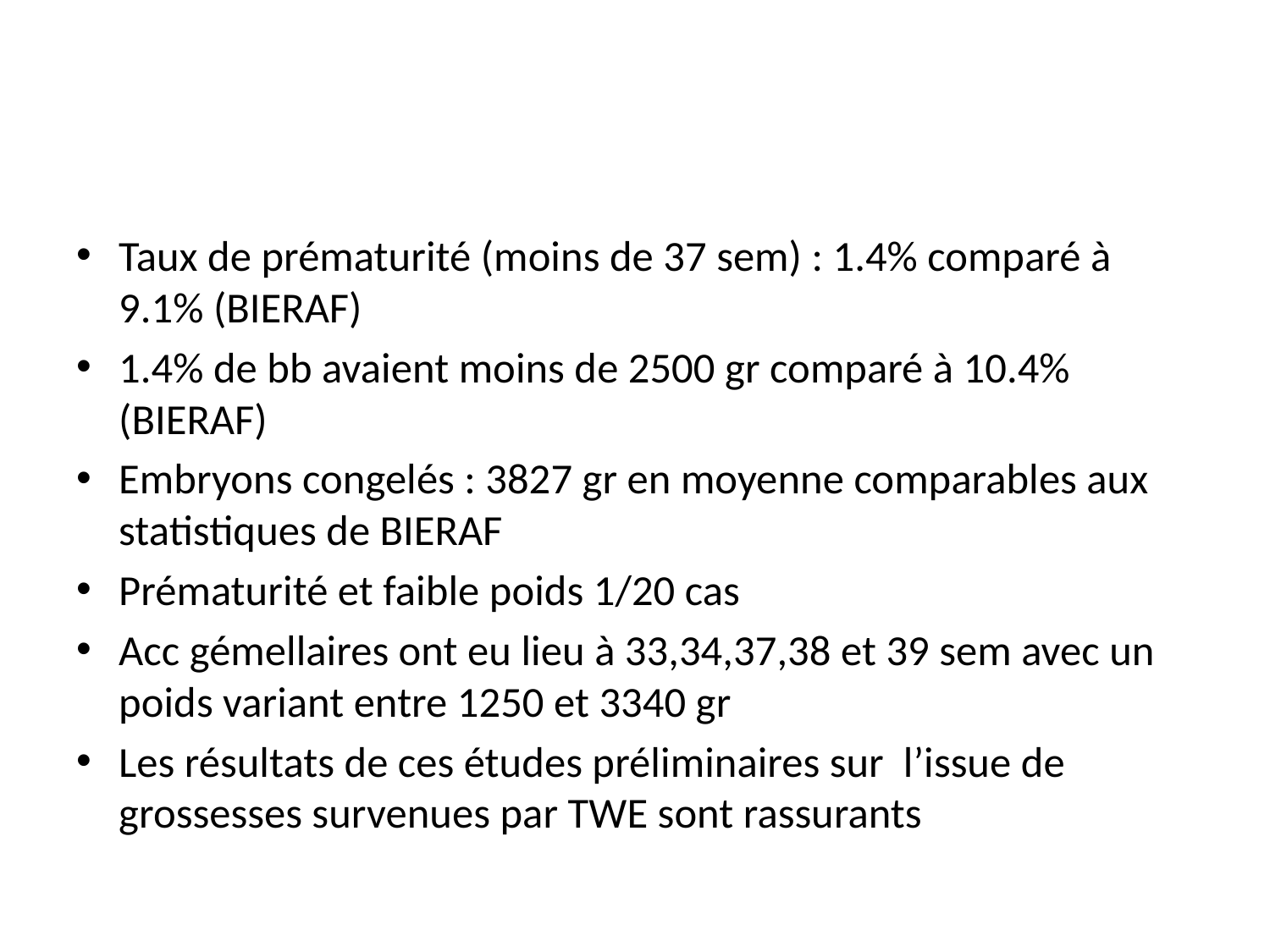

#
Taux de prématurité (moins de 37 sem) : 1.4% comparé à 9.1% (BIERAF)
1.4% de bb avaient moins de 2500 gr comparé à 10.4% (BIERAF)
Embryons congelés : 3827 gr en moyenne comparables aux statistiques de BIERAF
Prématurité et faible poids 1/20 cas
Acc gémellaires ont eu lieu à 33,34,37,38 et 39 sem avec un poids variant entre 1250 et 3340 gr
Les résultats de ces études préliminaires sur  l’issue de grossesses survenues par TWE sont rassurants